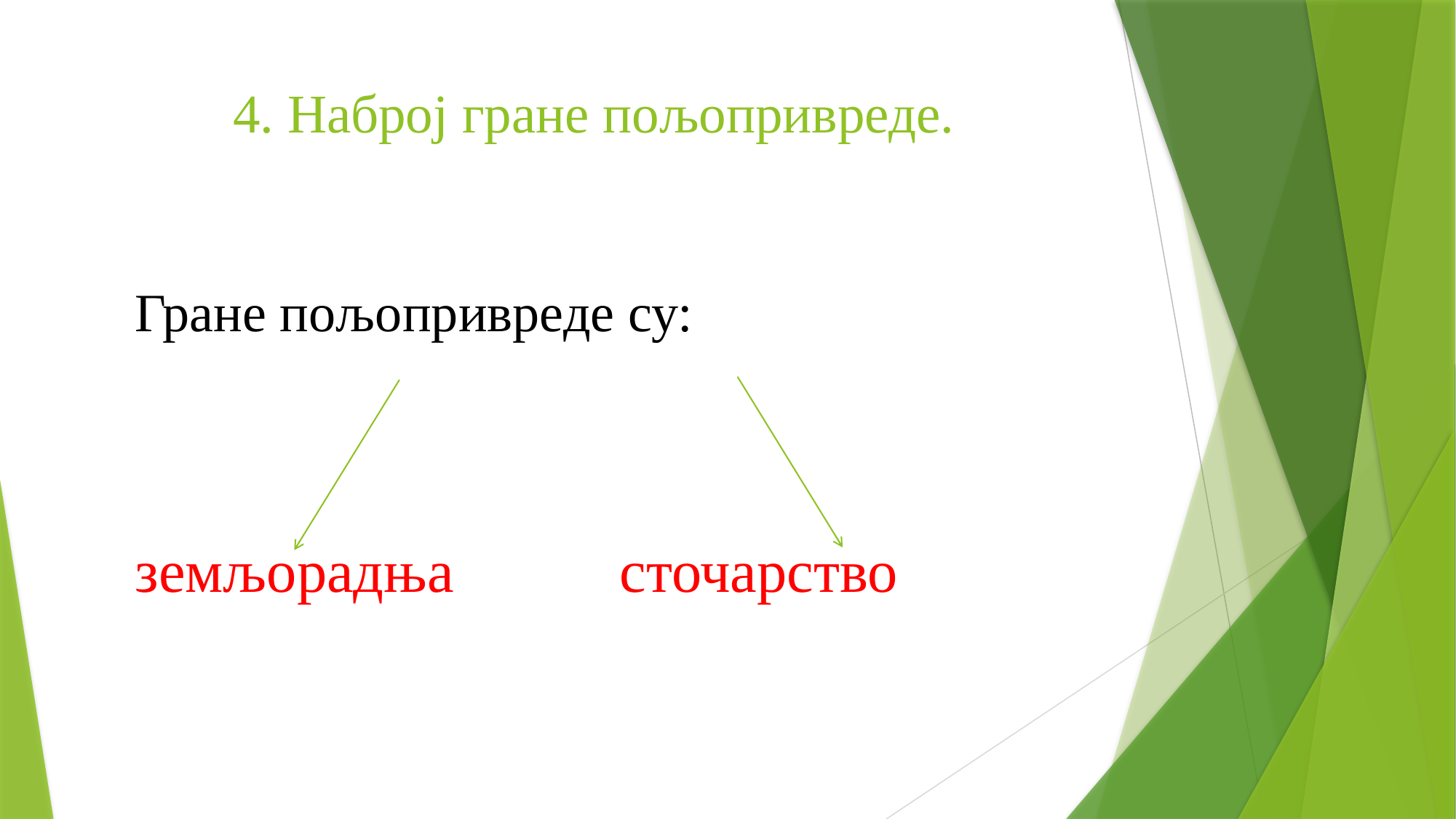

# 4. Наброј гране пољопривреде.

					Гране пољопривреде су:

			земљорадња           сточарство